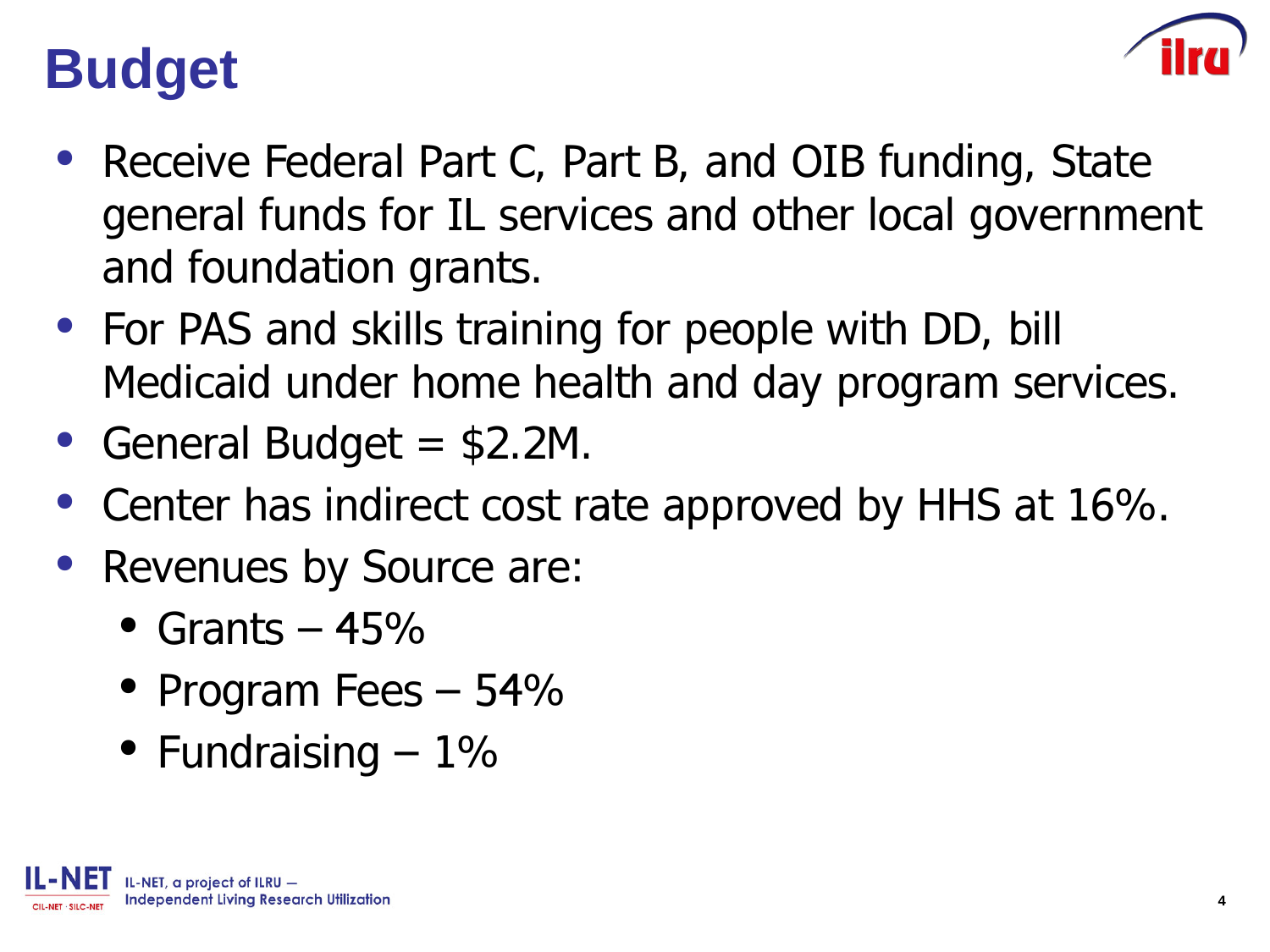

# Budget
Receive Federal Part C, Part B, and OIB funding, State general funds for IL services and other local government and foundation grants.
For PAS and skills training for people with DD, bill Medicaid under home health and day program services.
General Budget = $2.2M.
Center has indirect cost rate approved by HHS at 16%.
Revenues by Source are:
Grants – 45%
Program Fees – 54%
Fundraising – 1%